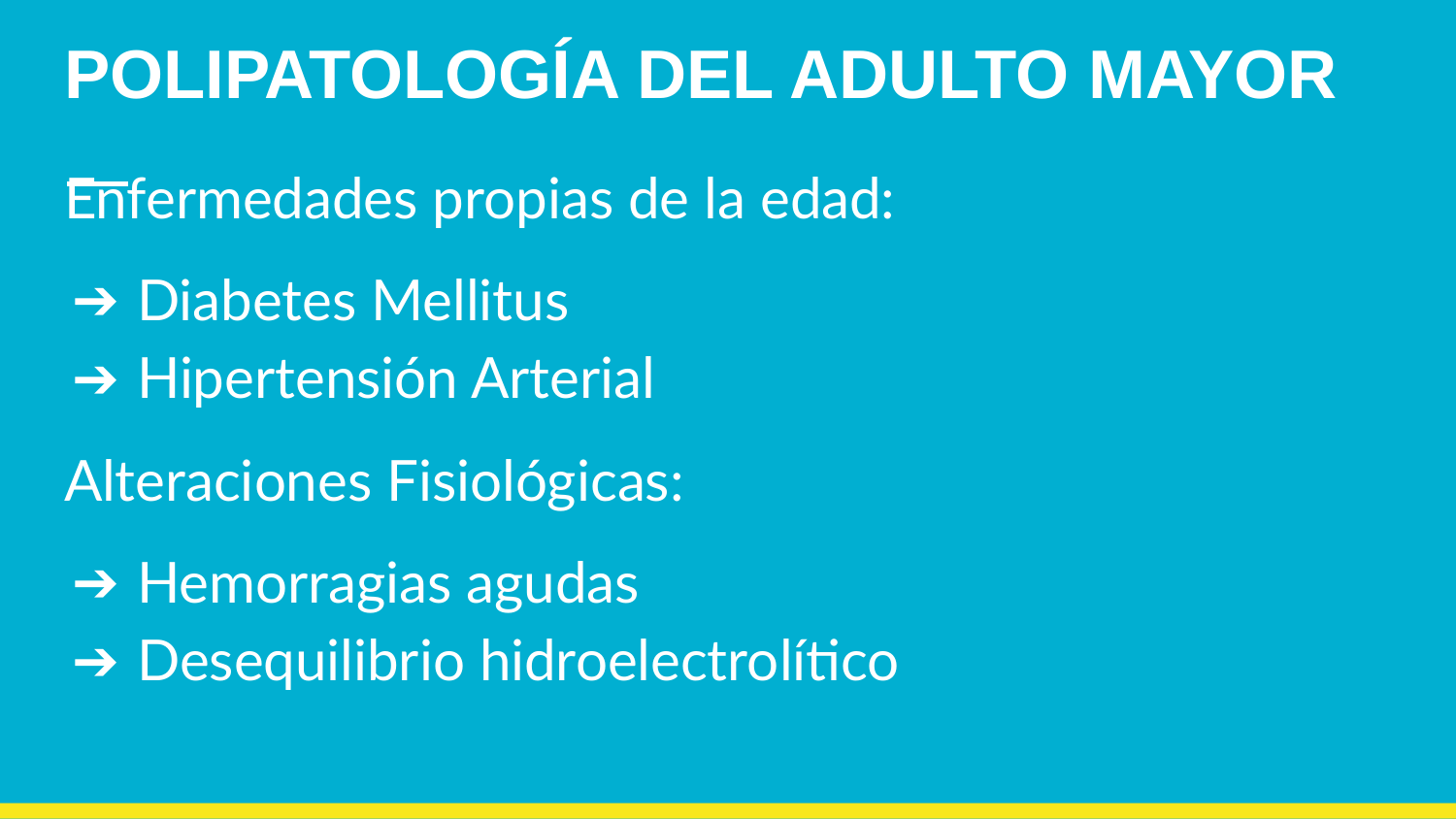

# POLIPATOLOGÍA DEL ADULTO MAYOR
Enfermedades propias de la edad:
Diabetes Mellitus
Hipertensión Arterial
Alteraciones Fisiológicas:
Hemorragias agudas
Desequilibrio hidroelectrolítico